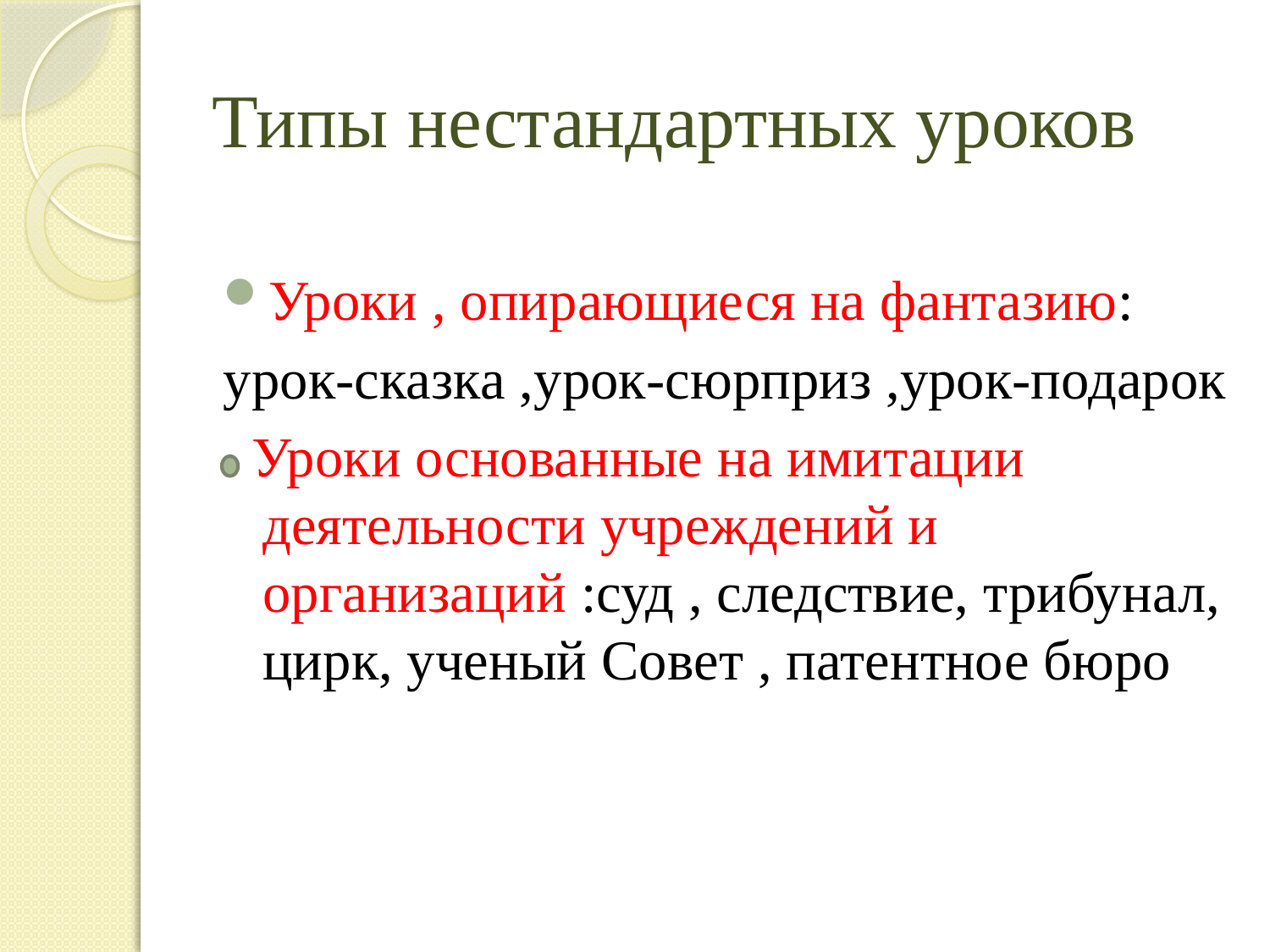

# Типы нестандартных уроков
Уроки , опирающиеся на фантазию:
урок-сказка ,урок-сюрприз ,урок-подарок
  Уроки основанные на имитации деятельности учреждений и организаций :суд , следствие, трибунал, цирк, ученый Совет , патентное бюро